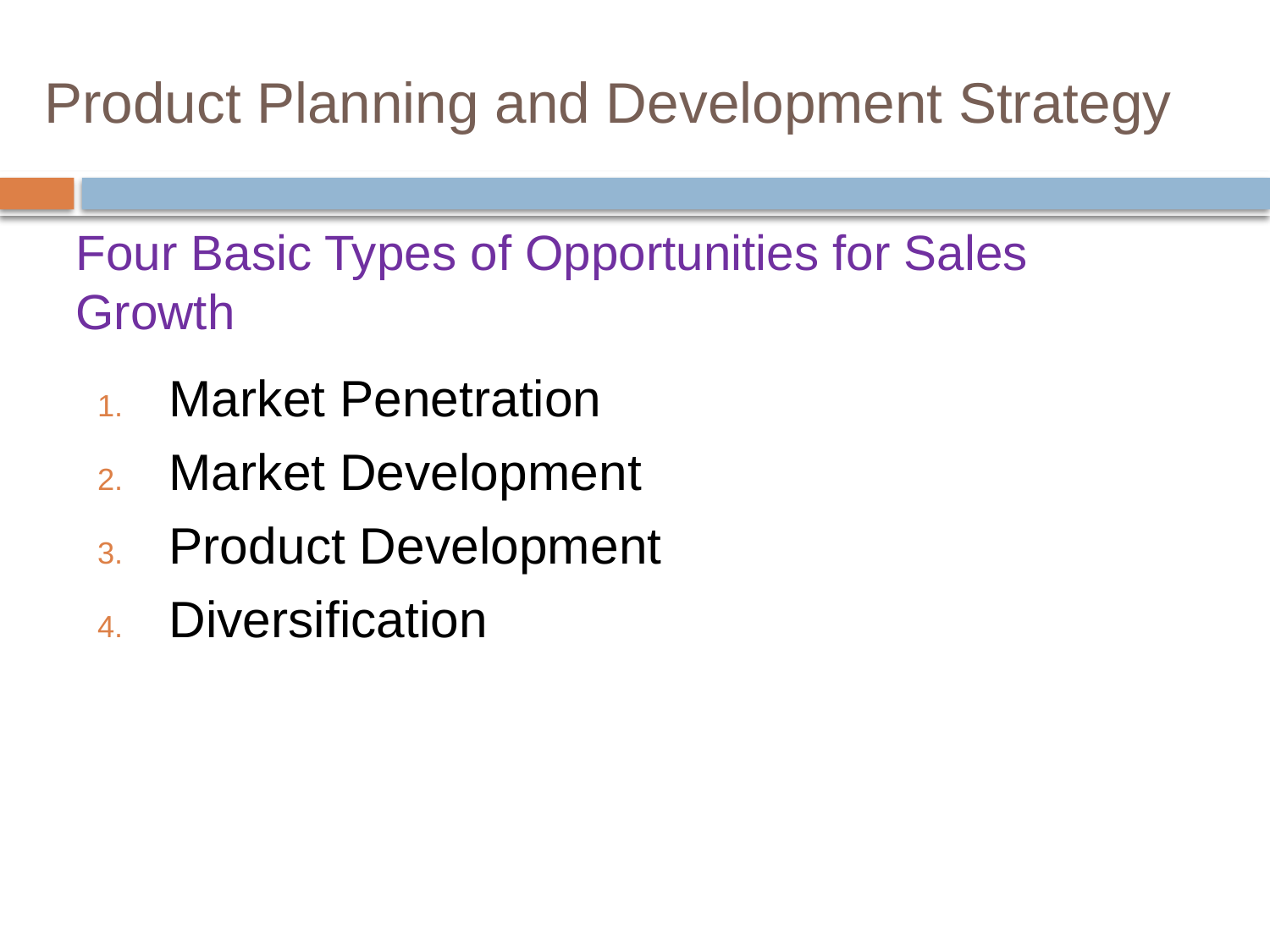

# Product Planning and Development Strategy
Four Basic Types of Opportunities for Sales Growth
Market Penetration
Market Development
Product Development
Diversification